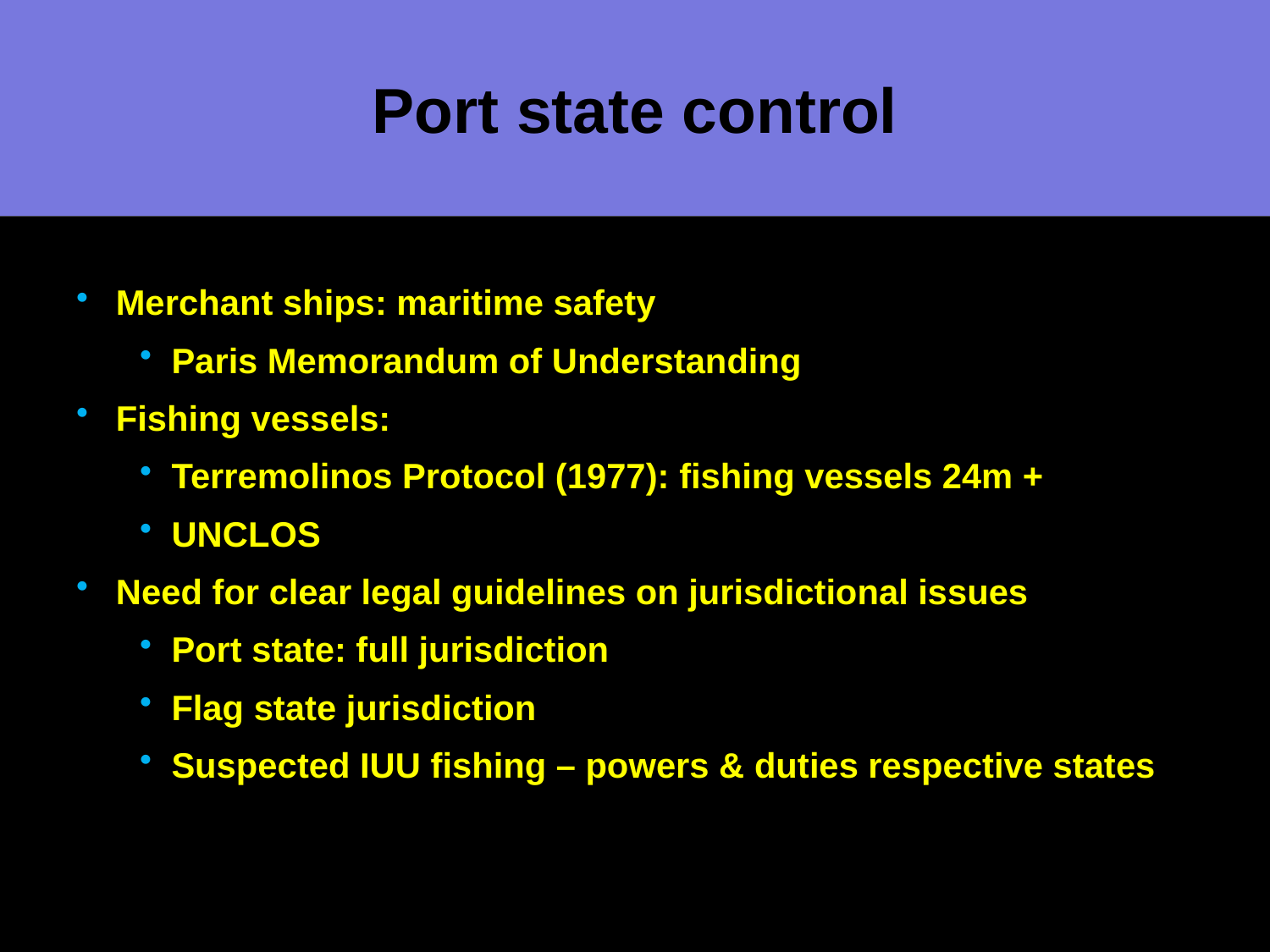

# Port state control

Merchant ships: maritime safety
Paris Memorandum of Understanding
Fishing vessels:
Terremolinos Protocol (1977): fishing vessels 24m +
UNCLOS
Need for clear legal guidelines on jurisdictional issues
Port state: full jurisdiction
Flag state jurisdiction
Suspected IUU fishing – powers & duties respective states